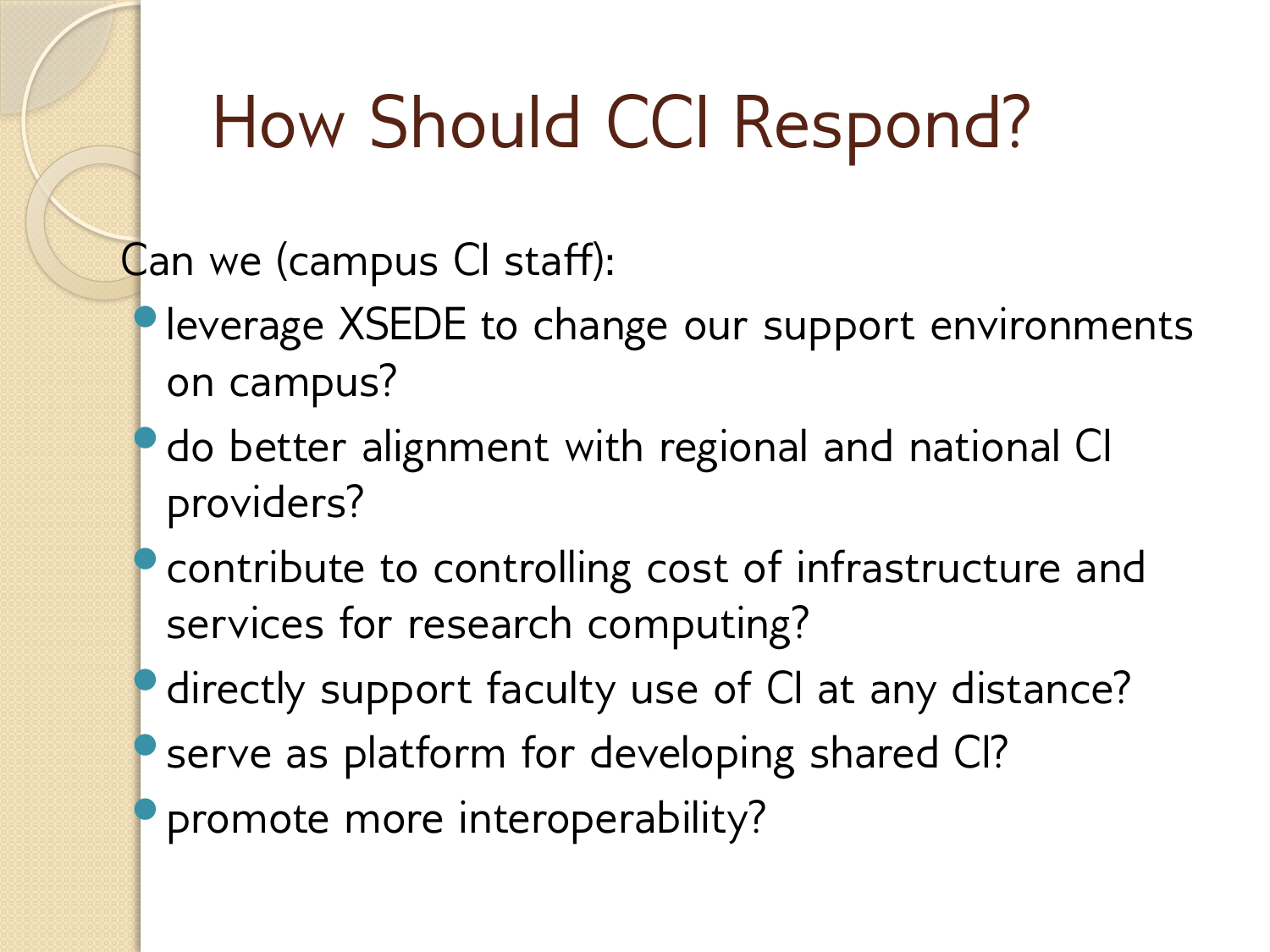

# How Should CCI Respond?
Can we (campus CI staff):
leverage XSEDE to change our support environments on campus?
do better alignment with regional and national CI providers?
contribute to controlling cost of infrastructure and services for research computing?
directly support faculty use of CI at any distance?
serve as platform for developing shared CI?
promote more interoperability?